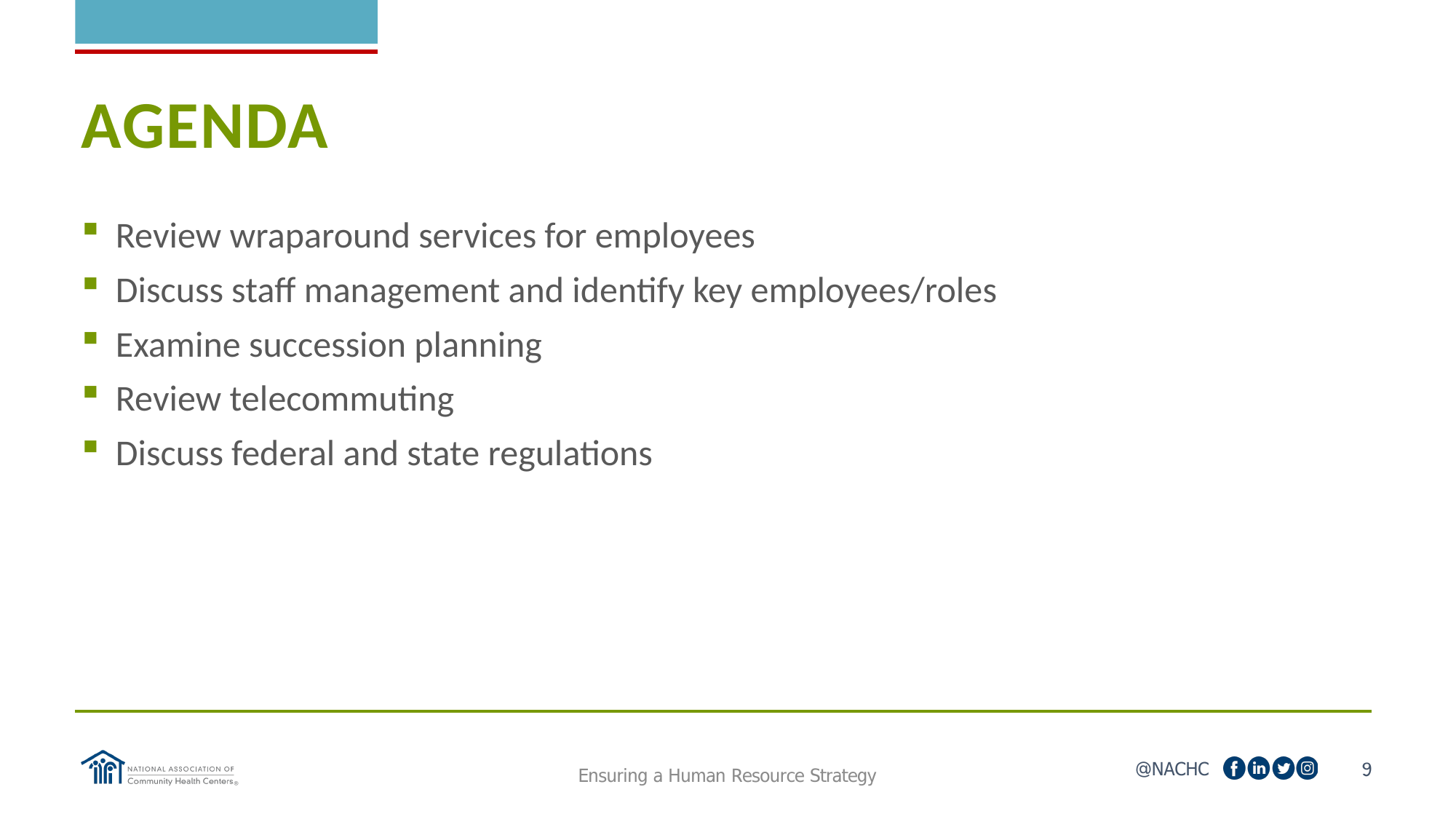

# AGENDA
Review wraparound services for employees
Discuss staff management and identify key employees/roles
Examine succession planning
Review telecommuting
Discuss federal and state regulations
9
Ensuring a Human Resource Strategy